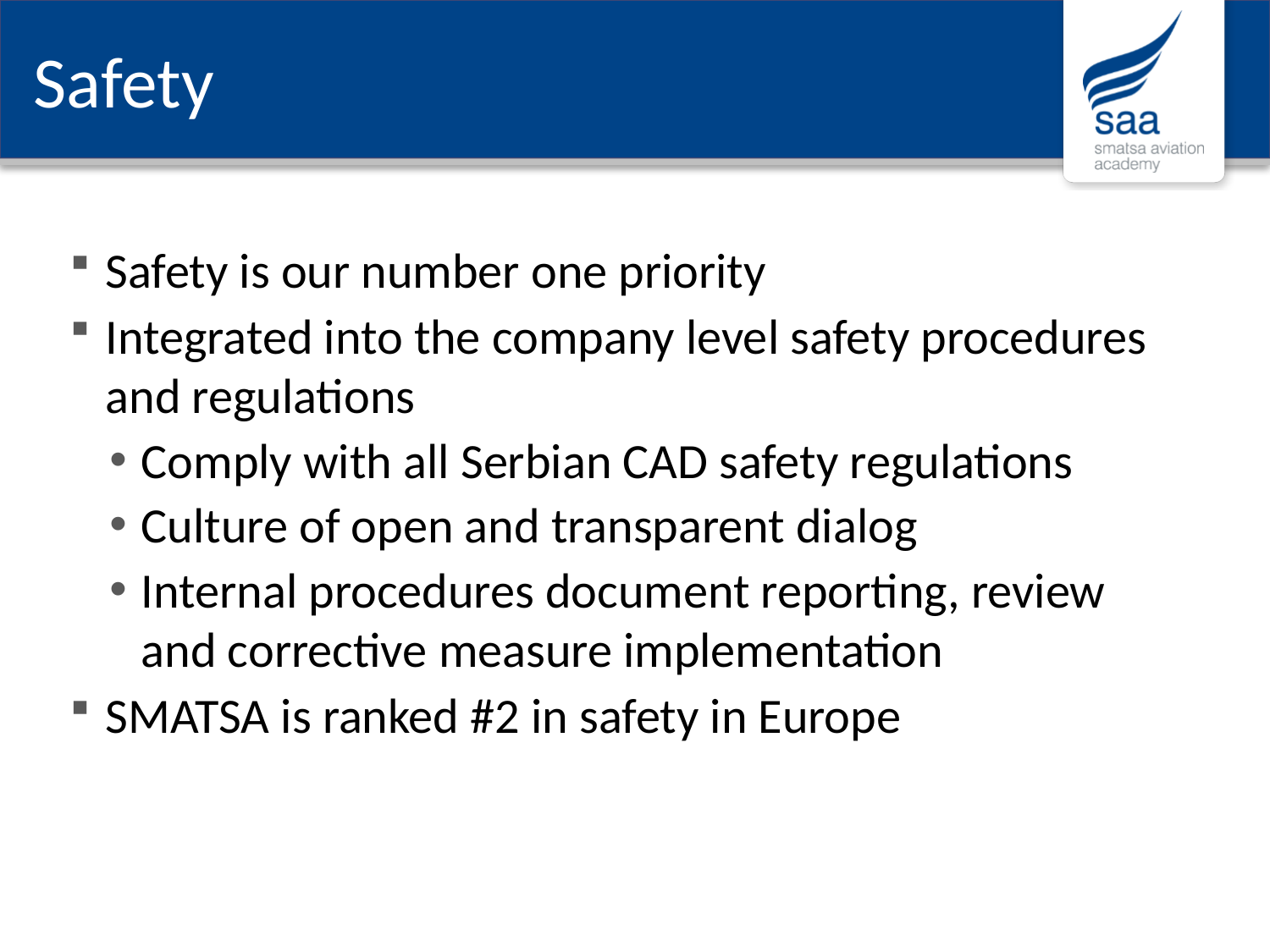

# Safety
Safety is our number one priority
Integrated into the company level safety procedures and regulations
Comply with all Serbian CAD safety regulations
Culture of open and transparent dialog
Internal procedures document reporting, review and corrective measure implementation
SMATSA is ranked #2 in safety in Europe